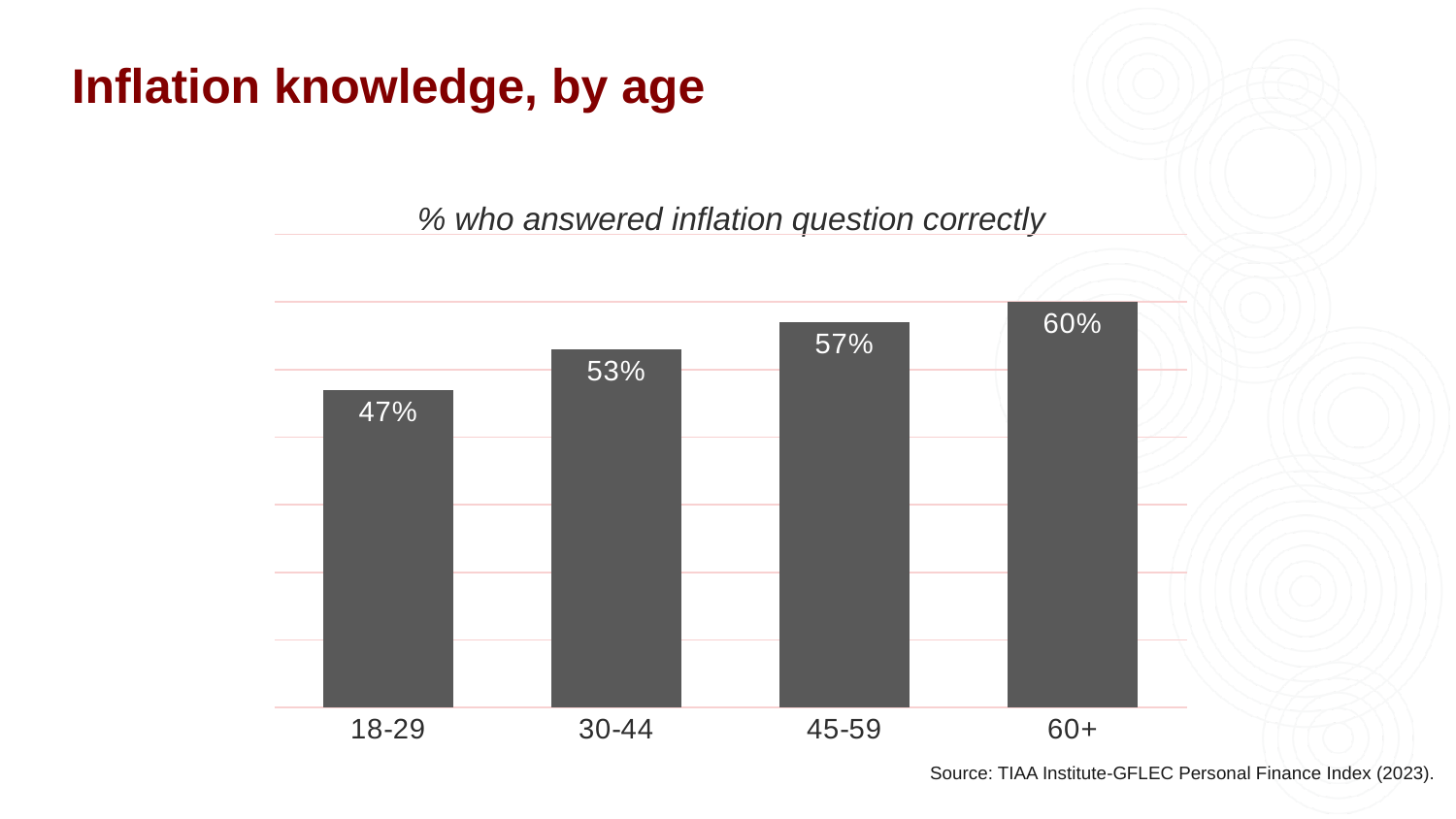

# Inflation knowledge, by age
Inflation knowledge, by age
 % who answered inflation question correctly

### Chart

| Category | Inflation correct |
|---|---|
| 18-29 | 0.47 |
| 30-44 | 0.53 |
| 45-59 | 0.57 |
| 60+ | 0.6 |
Source: TIAA Institute-GFLEC Personal Finance Index (2023).